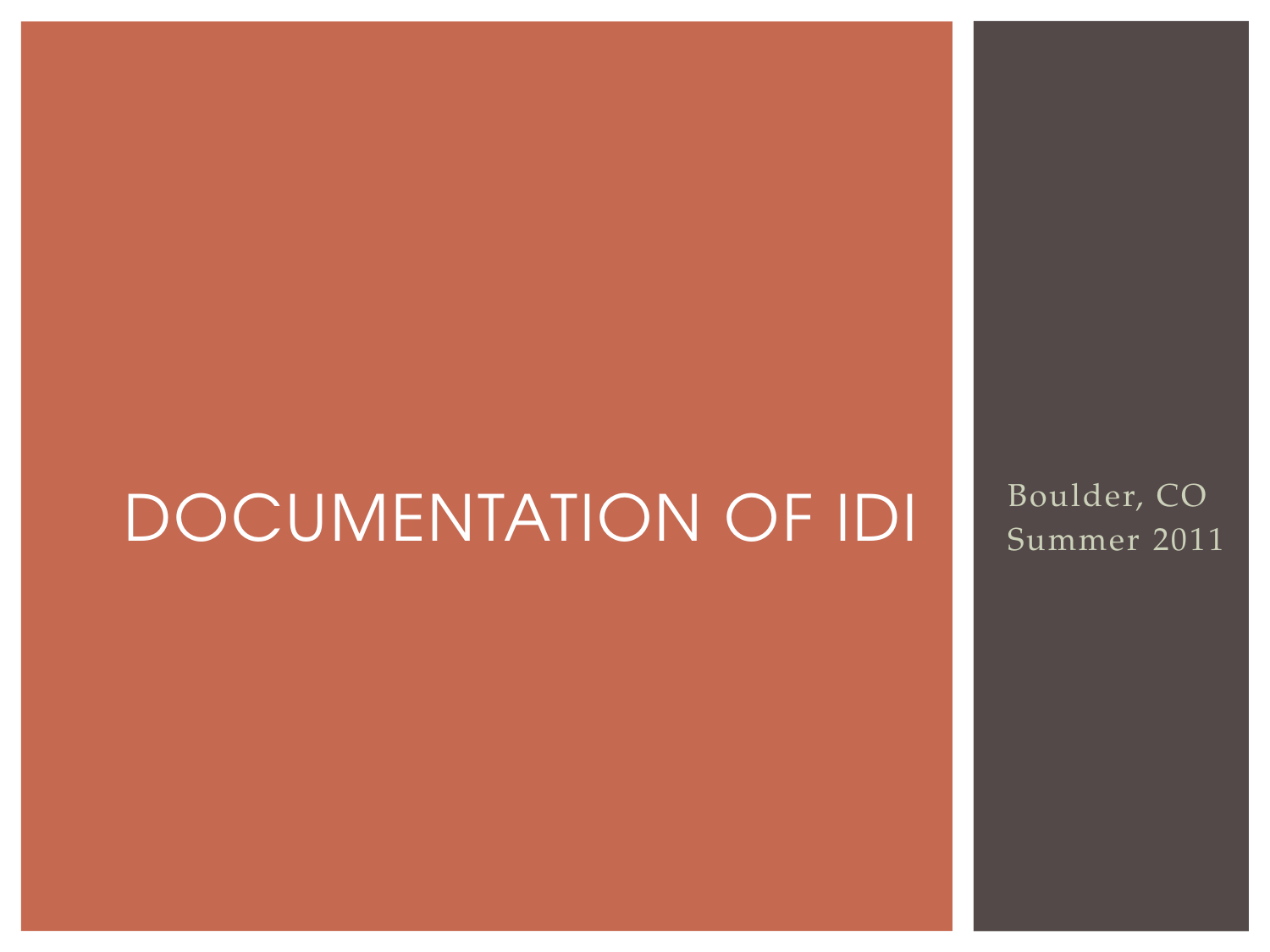

# Documentation of Idi
Boulder, CO
Summer 2011